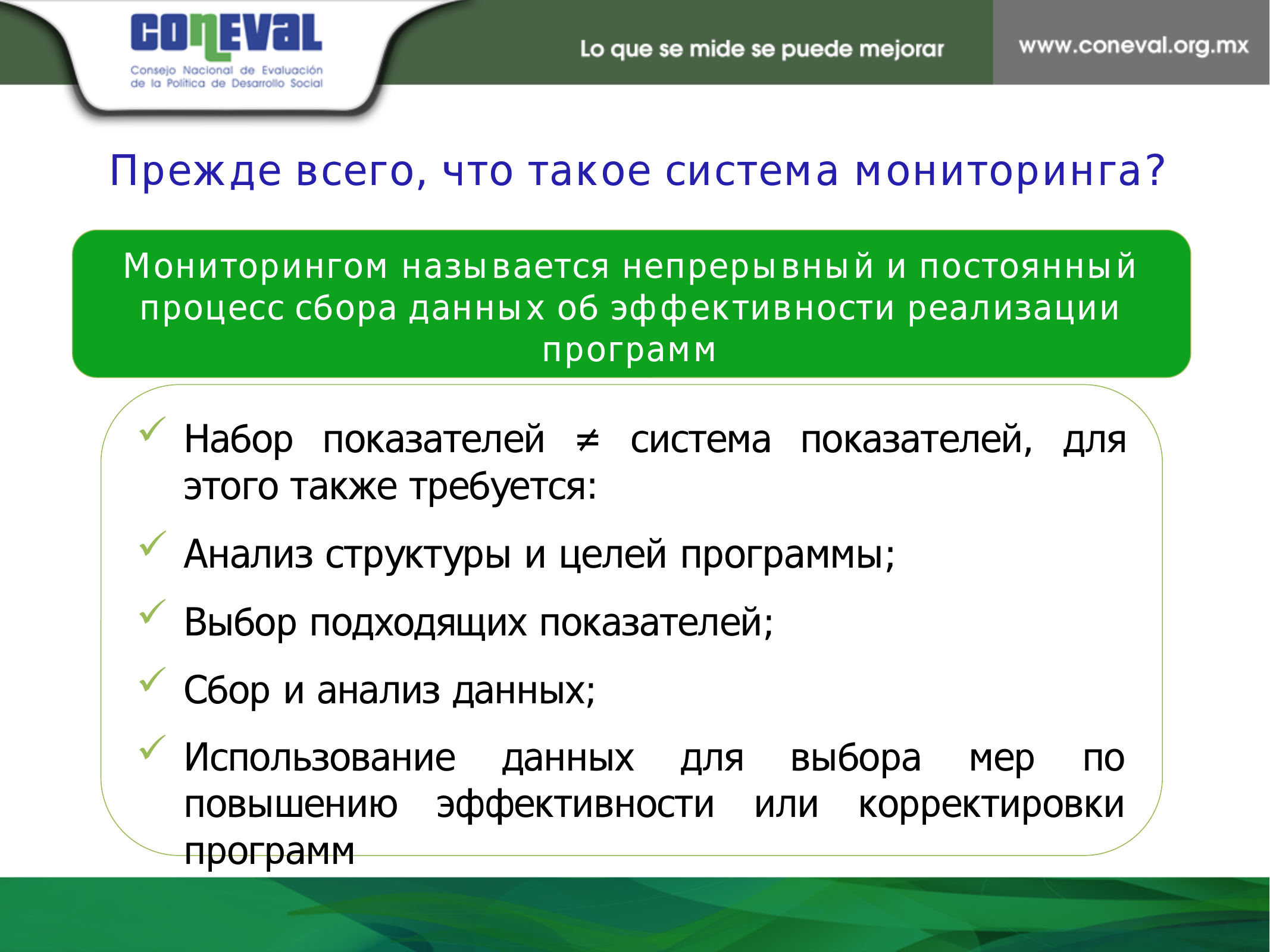

Прежде всего, что такое система мониторинга?
Мониторингом называется непрерывный и постоянный процесс сбора данных об эффективности реализации программ
Набор показателей ≠ система показателей, для этого также требуется:
Анализ структуры и целей программы;
Выбор подходящих показателей;
Сбор и анализ данных;
Использование данных для выбора мер по повышению эффективности или корректировки программ